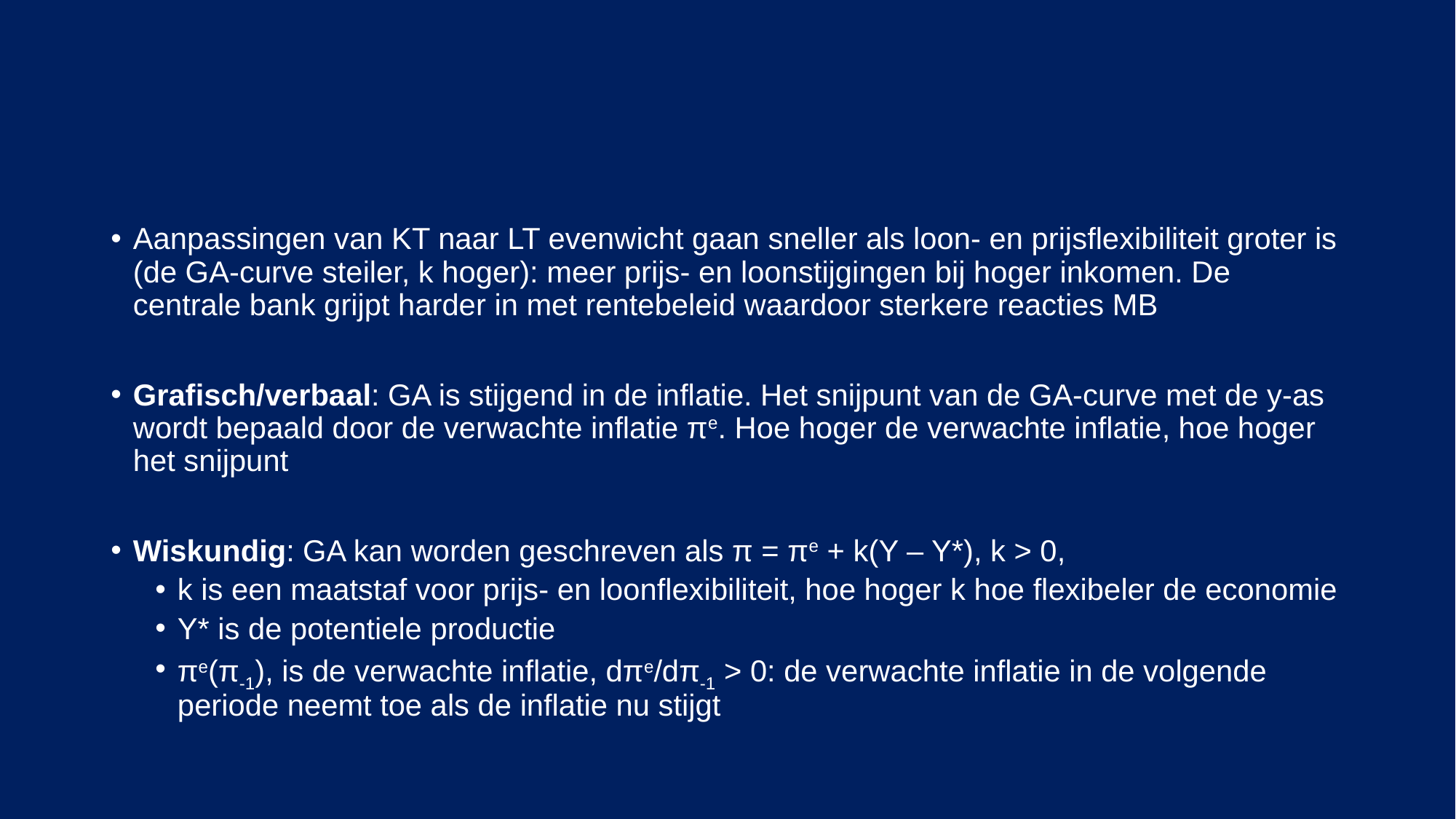

#
Aanpassingen van KT naar LT evenwicht gaan sneller als loon- en prijsflexibiliteit groter is (de GA-curve steiler, k hoger): meer prijs- en loonstijgingen bij hoger inkomen. De centrale bank grijpt harder in met rentebeleid waardoor sterkere reacties MB

Grafisch/verbaal: GA is stijgend in de inflatie. Het snijpunt van de GA-curve met de y-as wordt bepaald door de verwachte inflatie πe. Hoe hoger de verwachte inflatie, hoe hoger het snijpunt

Wiskundig: GA kan worden geschreven als π = πe + k(Y – Y*), k > 0,
k is een maatstaf voor prijs- en loonflexibiliteit, hoe hoger k hoe flexibeler de economie
Y* is de potentiele productie
πe(π-1), is de verwachte inflatie, dπe/dπ-1 > 0: de verwachte inflatie in de volgende periode neemt toe als de inflatie nu stijgt